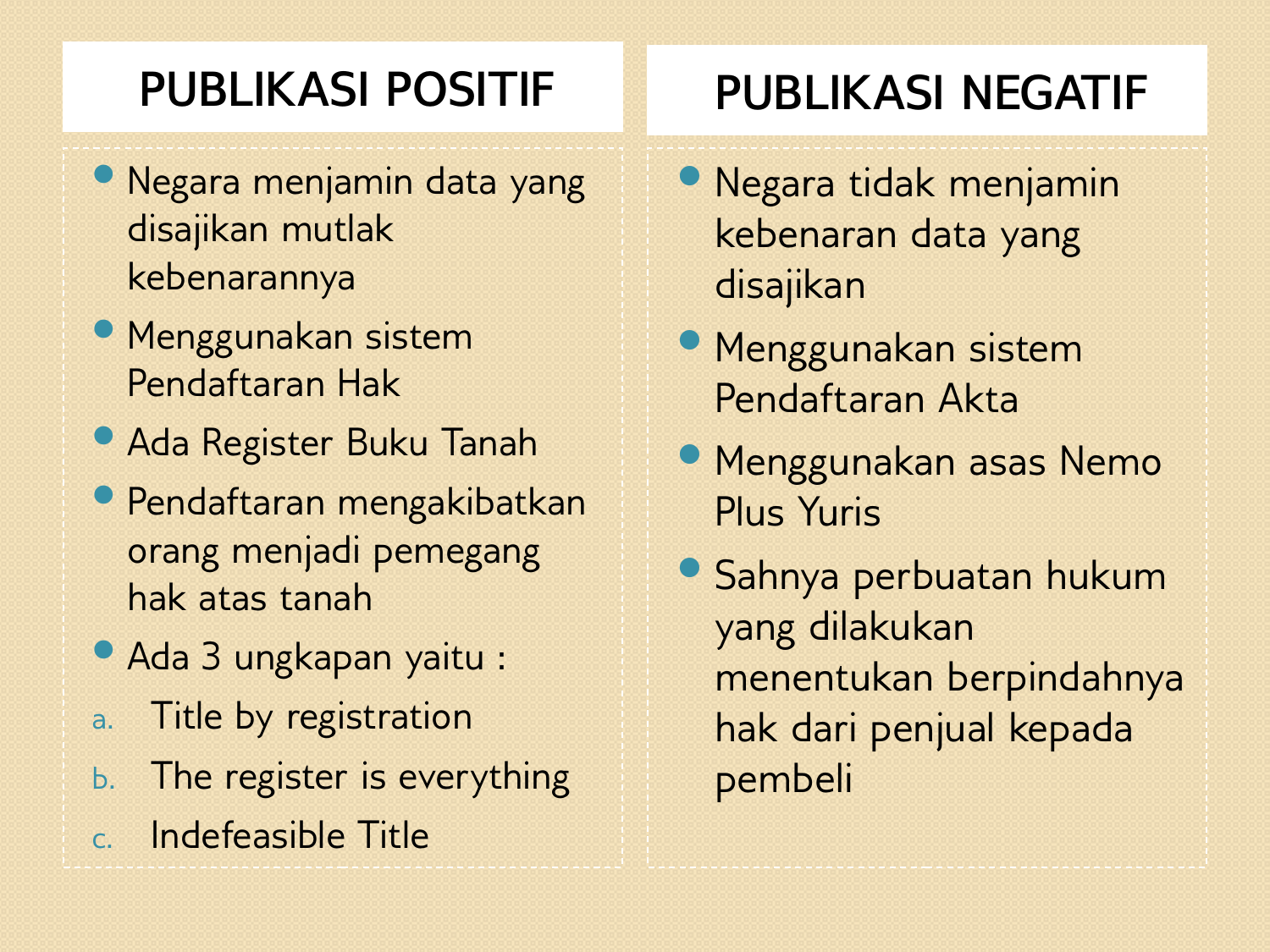

PUBLIKASI POSITIF
PUBLIKASI NEGATIF
Negara menjamin data yang disajikan mutlak kebenarannya
Menggunakan sistem Pendaftaran Hak
Ada Register Buku Tanah
Pendaftaran mengakibatkan orang menjadi pemegang hak atas tanah
Ada 3 ungkapan yaitu :
Title by registration
The register is everything
Indefeasible Title
Negara tidak menjamin kebenaran data yang disajikan
Menggunakan sistem Pendaftaran Akta
Menggunakan asas Nemo Plus Yuris
Sahnya perbuatan hukum yang dilakukan menentukan berpindahnya hak dari penjual kepada pembeli
#